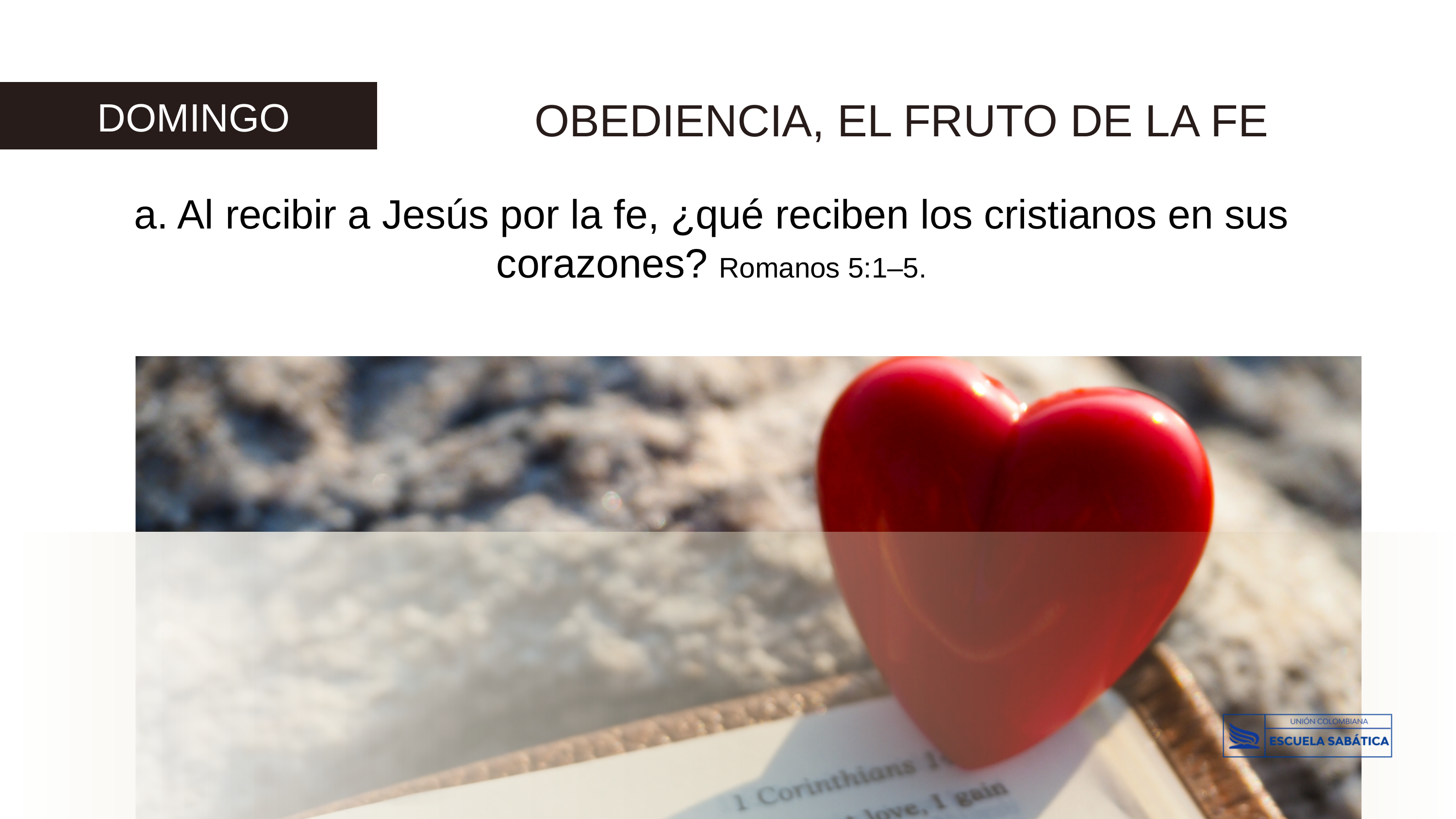

OBEDIENCIA, EL FRUTO DE LA FE
 DOMINGO
a. Al recibir a Jesús por la fe, ¿qué reciben los cristianos en sus corazones? Romanos 5:1–5.